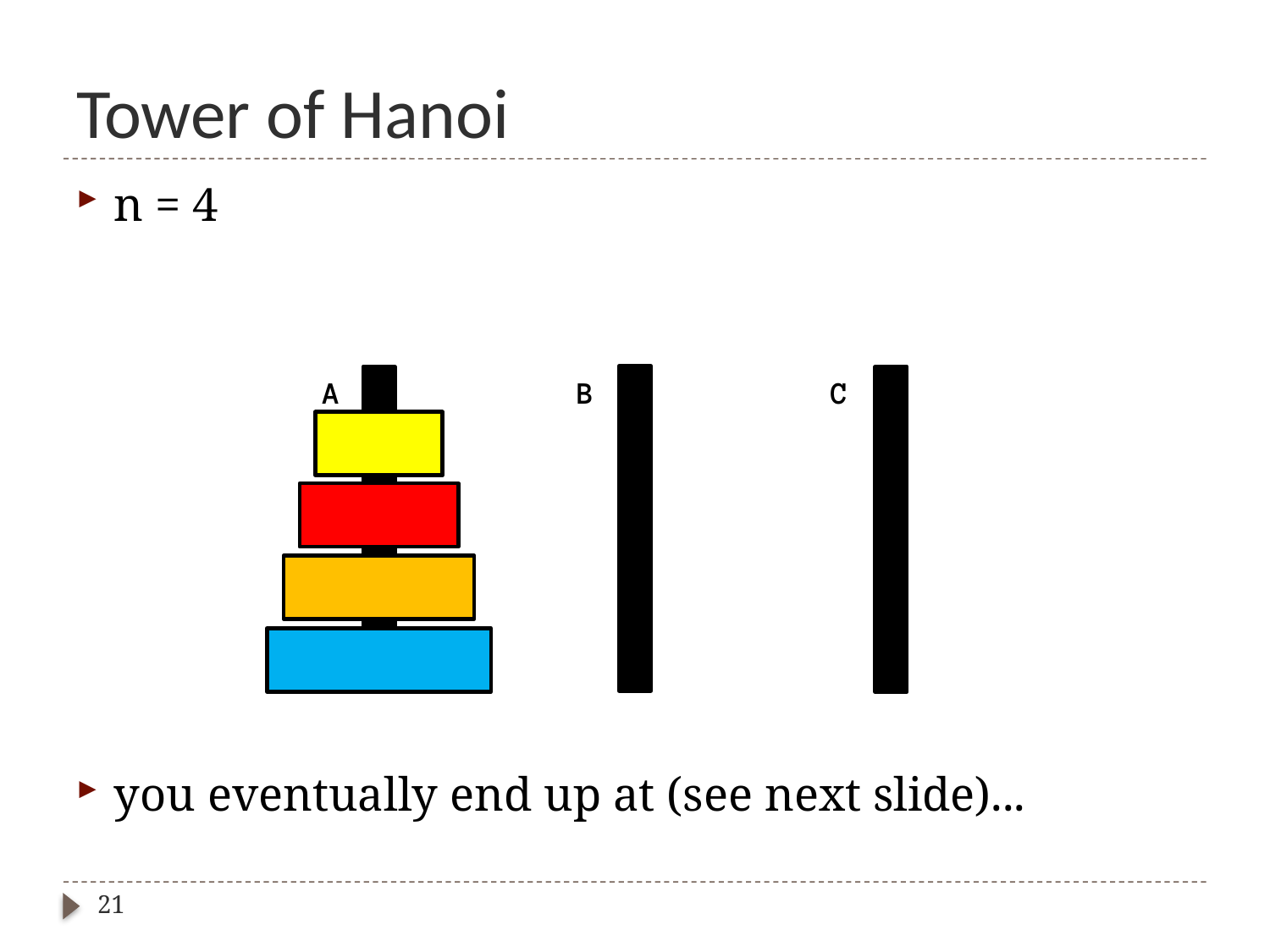

# Tower of Hanoi
n = 4

you eventually end up at (see next slide)...
A
B

C

21